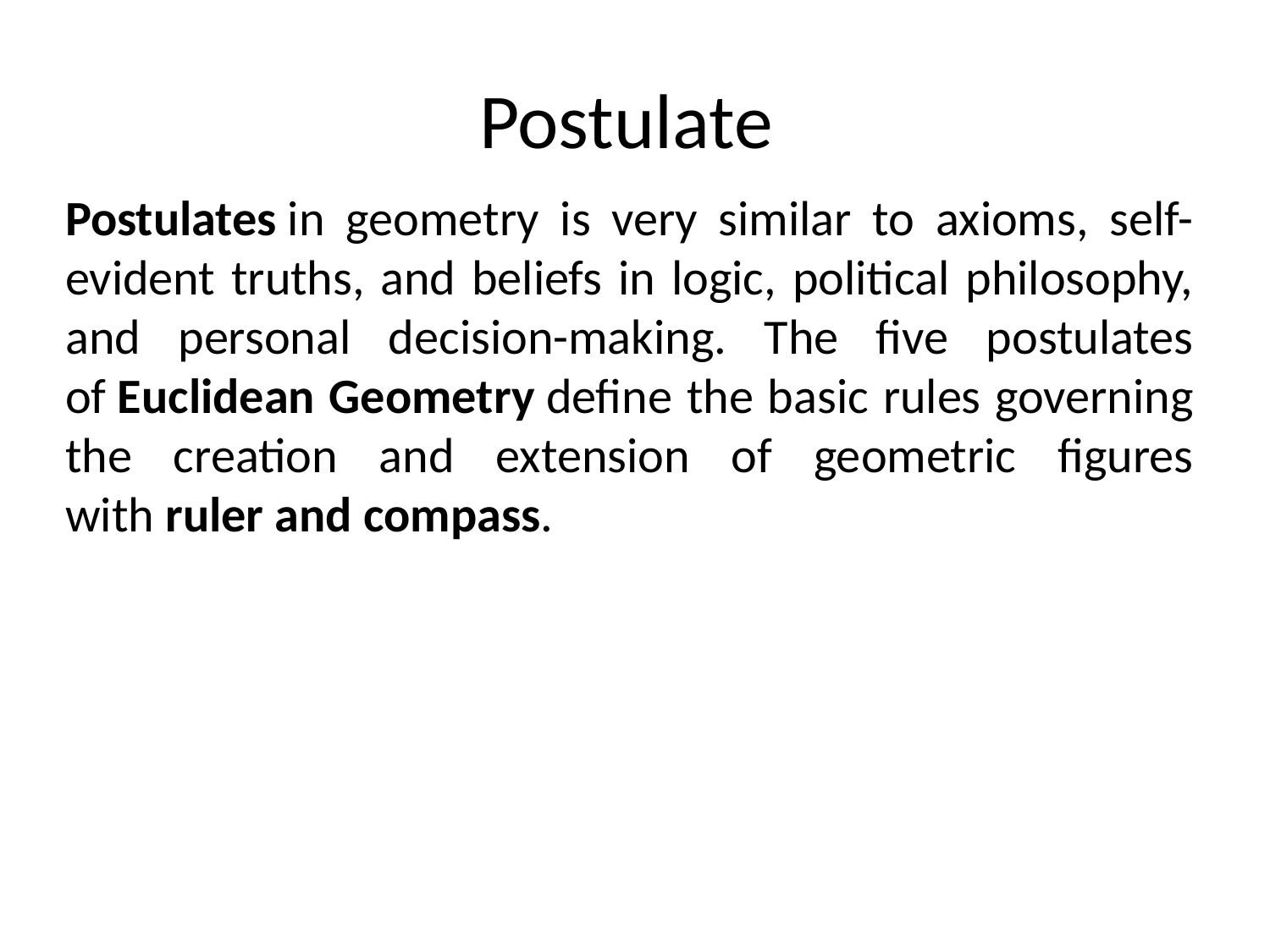

# Postulate
Postulates in geometry is very similar to axioms, self-evident truths, and beliefs in logic, political philosophy, and personal decision-making. The five postulates of Euclidean Geometry define the basic rules governing the creation and extension of geometric figures with ruler and compass.